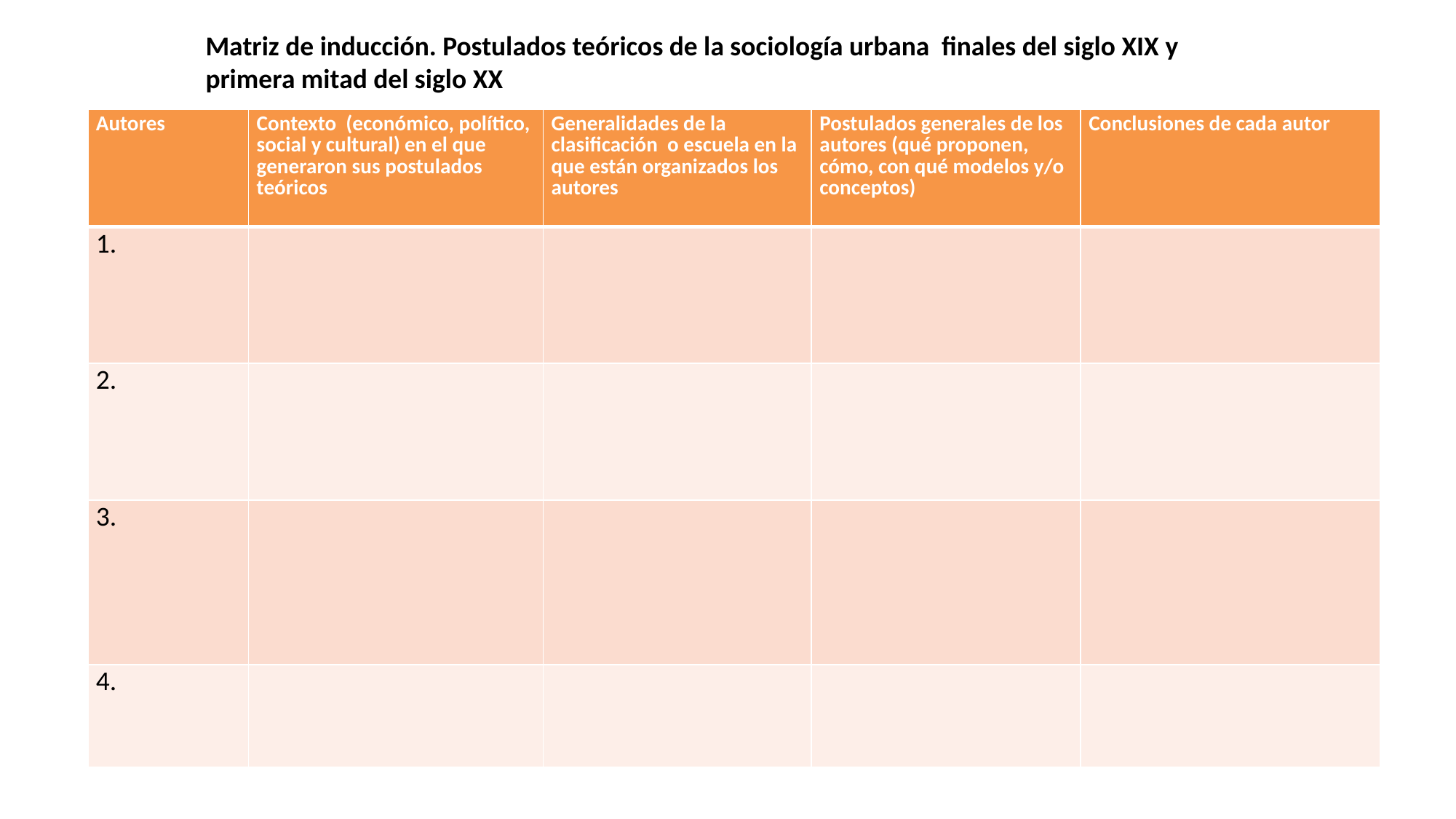

Matriz de inducción. Postulados teóricos de la sociología urbana  finales del siglo XIX y primera mitad del siglo XX
| Autores | Contexto (económico, político, social y cultural) en el que generaron sus postulados teóricos | Generalidades de la clasificación o escuela en la que están organizados los autores | Postulados generales de los autores (qué proponen, cómo, con qué modelos y/o conceptos) | Conclusiones de cada autor |
| --- | --- | --- | --- | --- |
| 1. |  |  |  |  |
| 2. |  |  |  |  |
| 3. |  |  |  |  |
| 4. |  |  |  |  |